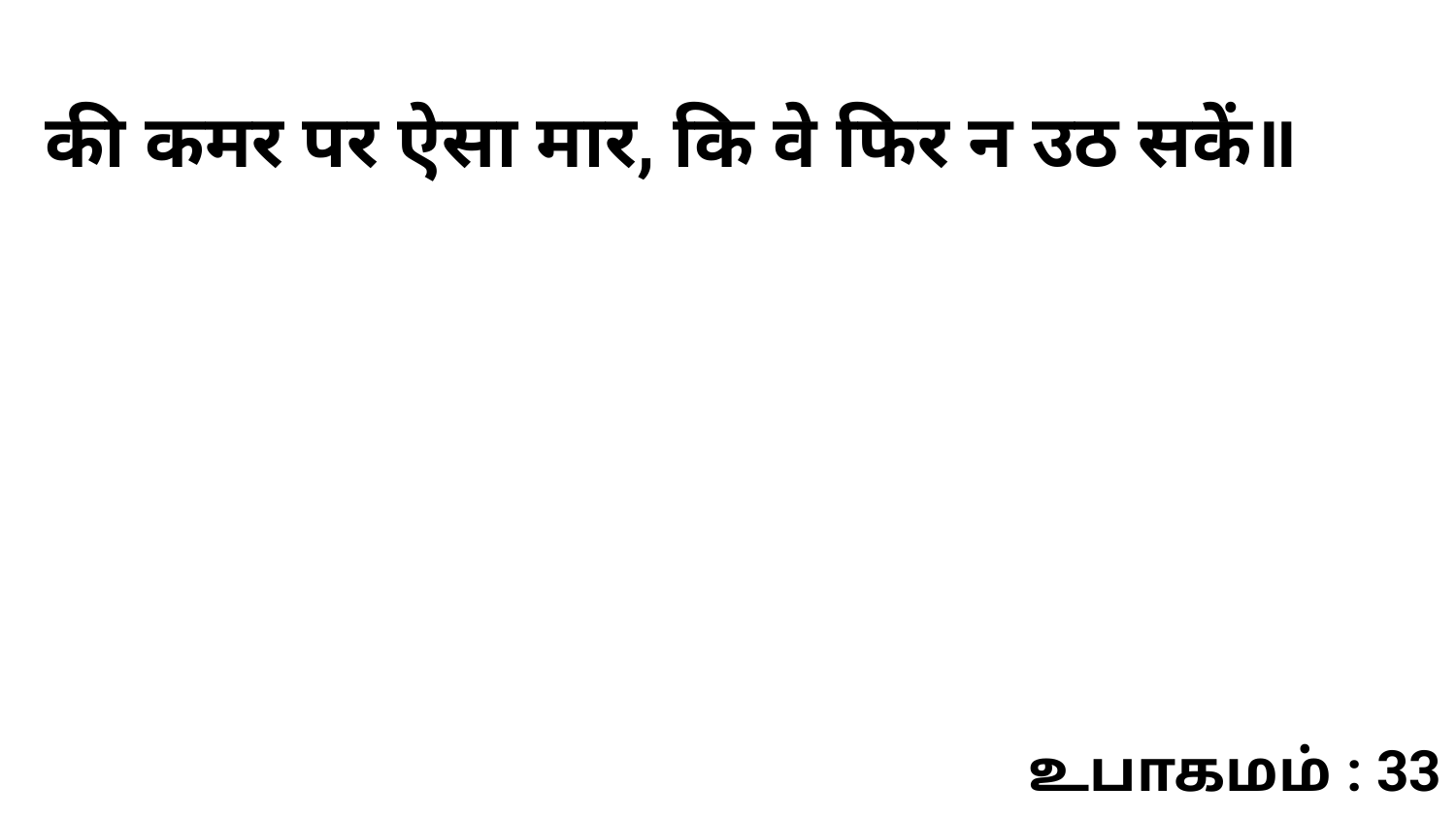

की कमर पर ऐसा मार, कि वे फिर न उठ सकें॥
உபாகமம் : 33